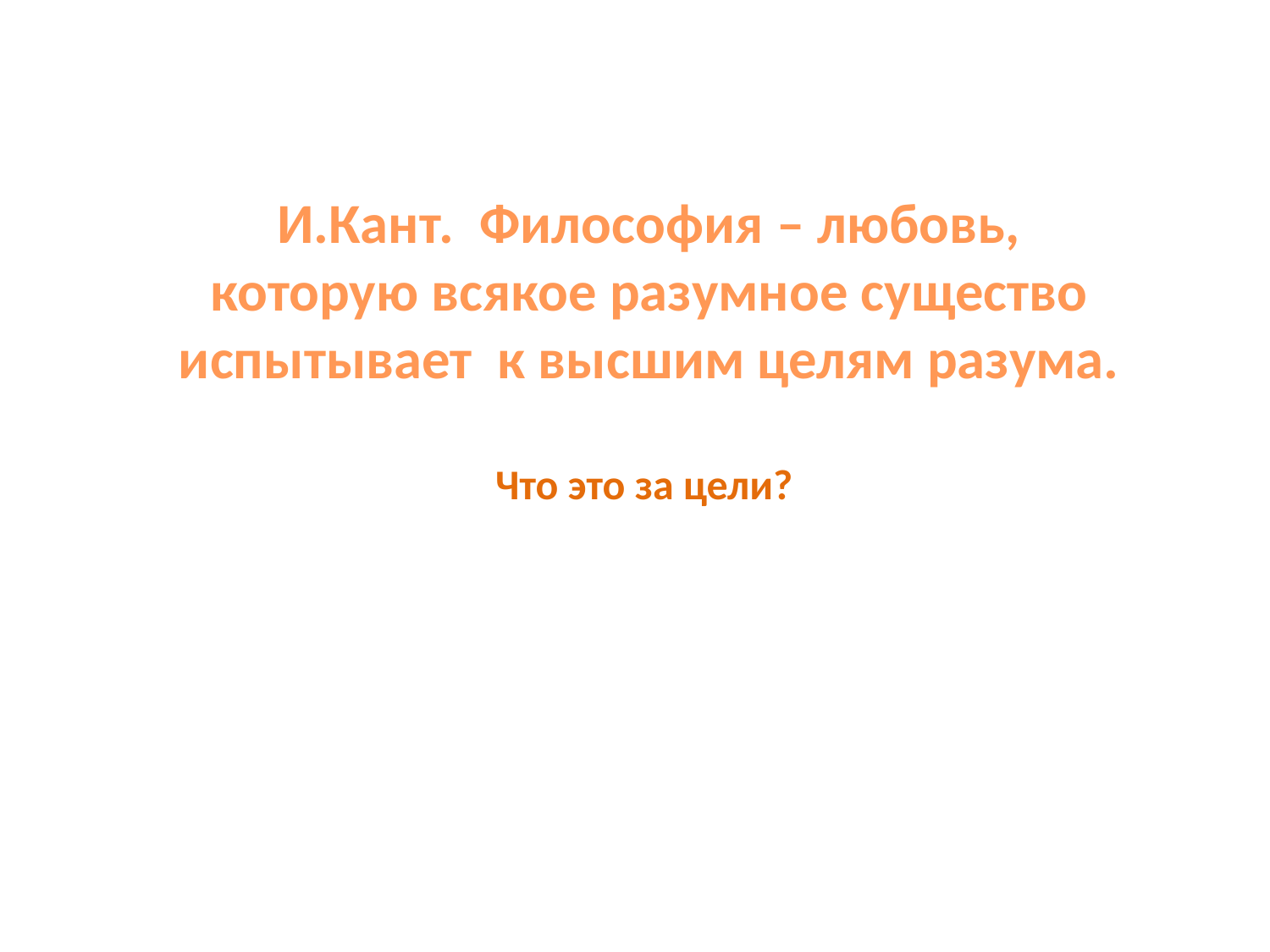

И.Кант.  Философия – любовь, которую всякое разумное существо испытывает  к высшим целям разума.

Что это за цели?